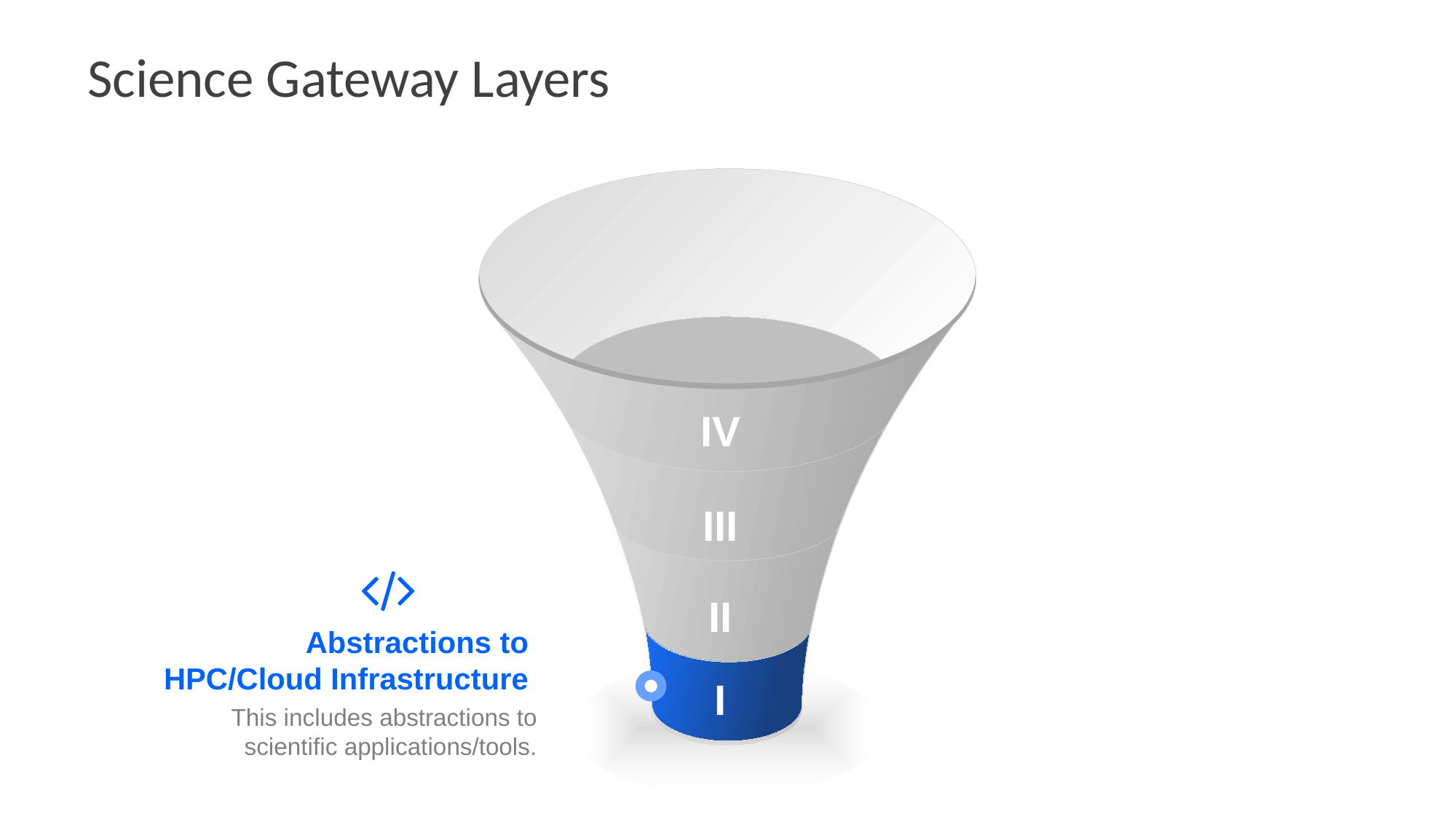

# Science Gateway Layers

IV
A

B
III

C
II
Abstractions to HPC/Cloud Infrastructure

D
I

This includes abstractions to scientific applications/tools.